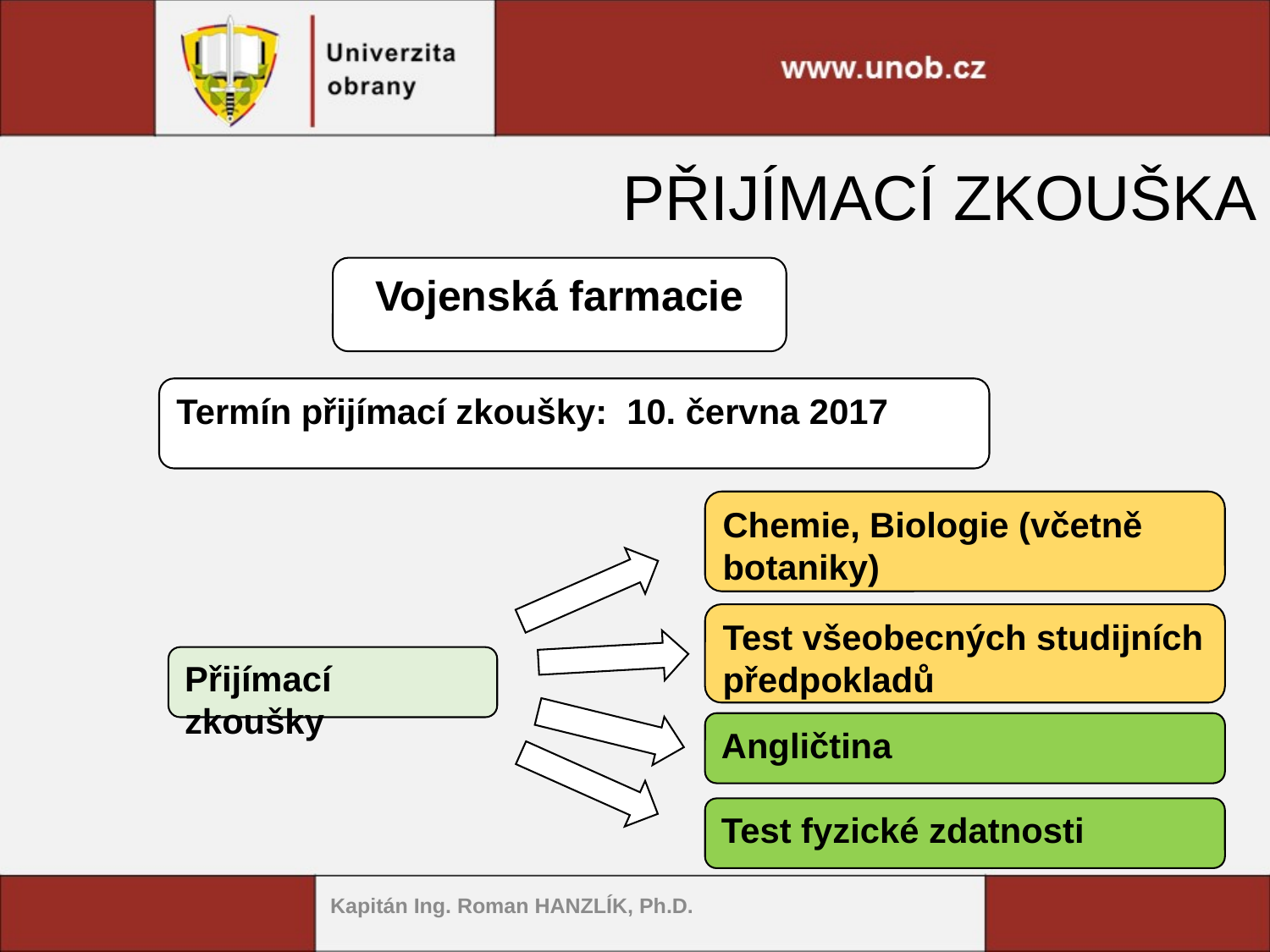

# PŘIJÍMACÍ ZKOUŠKA
Vojenská farmacie
Termín přijímací zkoušky:  10. června 2017
Chemie, Biologie (včetně botaniky)

Test všeobecných studijních předpokladů

Přijímací zkoušky

Angličtina

Test fyzické zdatnosti
Kapitán Ing. Roman HANZLÍK, Ph.D.